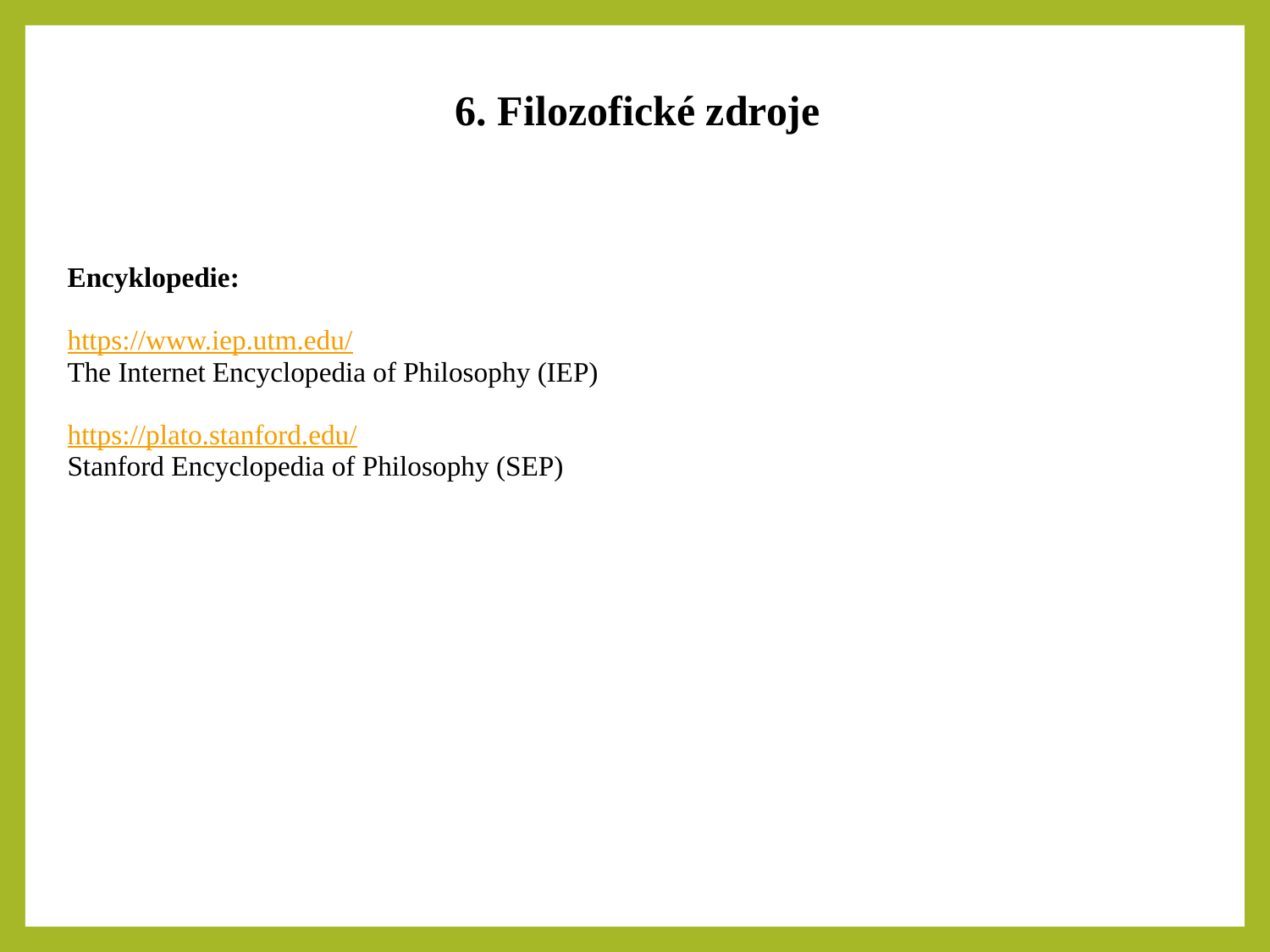

6. Filozofické zdroje
| Encyklopedie: https://www.iep.utm.edu/ The Internet Encyclopedia of Philosophy (IEP) https://plato.stanford.edu/ Stanford Encyclopedia of Philosophy (SEP) |
| --- |
|  |